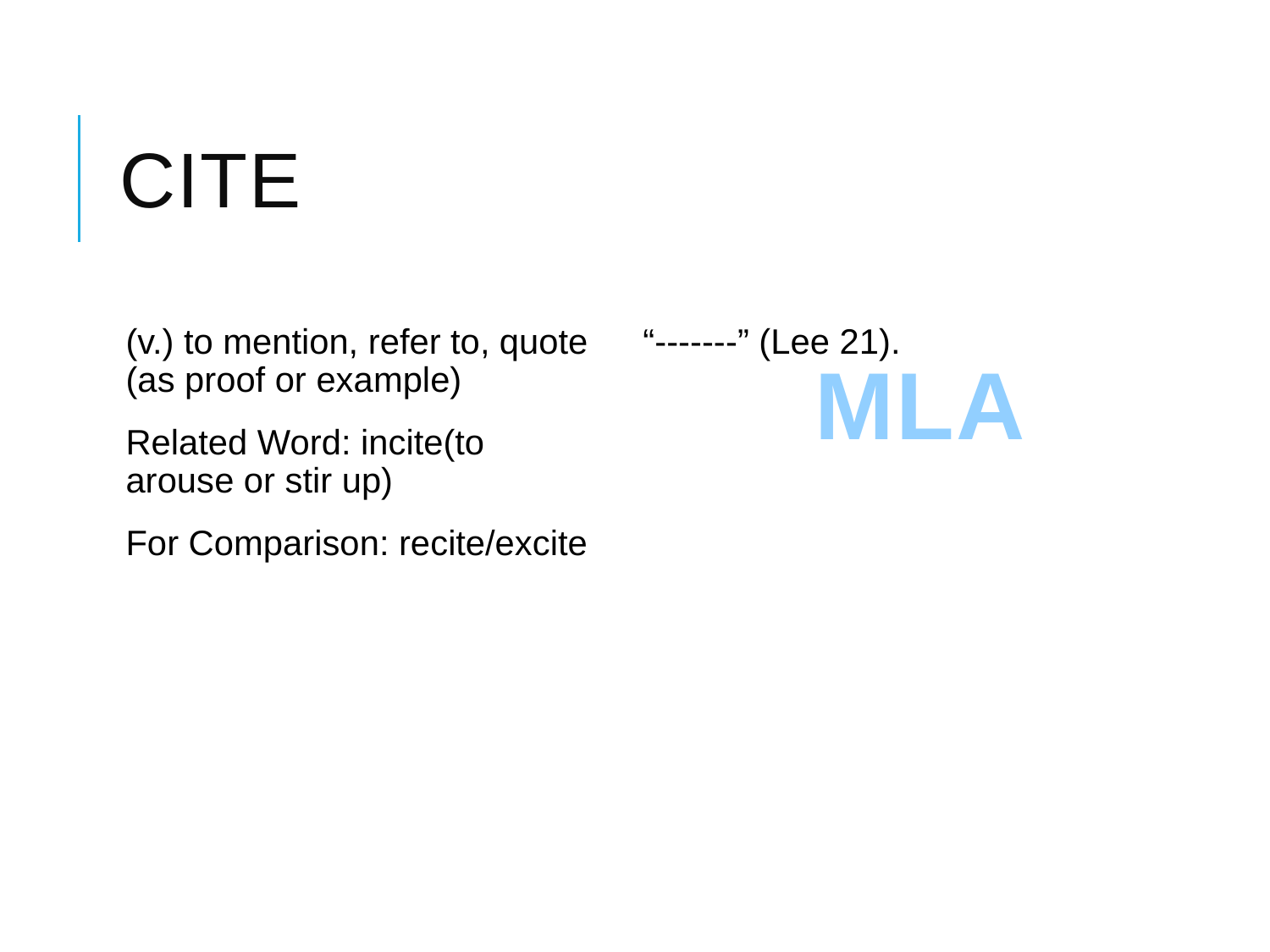

# Cite
(v.) to mention, refer to, quote (as proof or example)
Related Word: incite(to arouse or stir up)
For Comparison: recite/excite
“-------” (Lee 21).
MLA